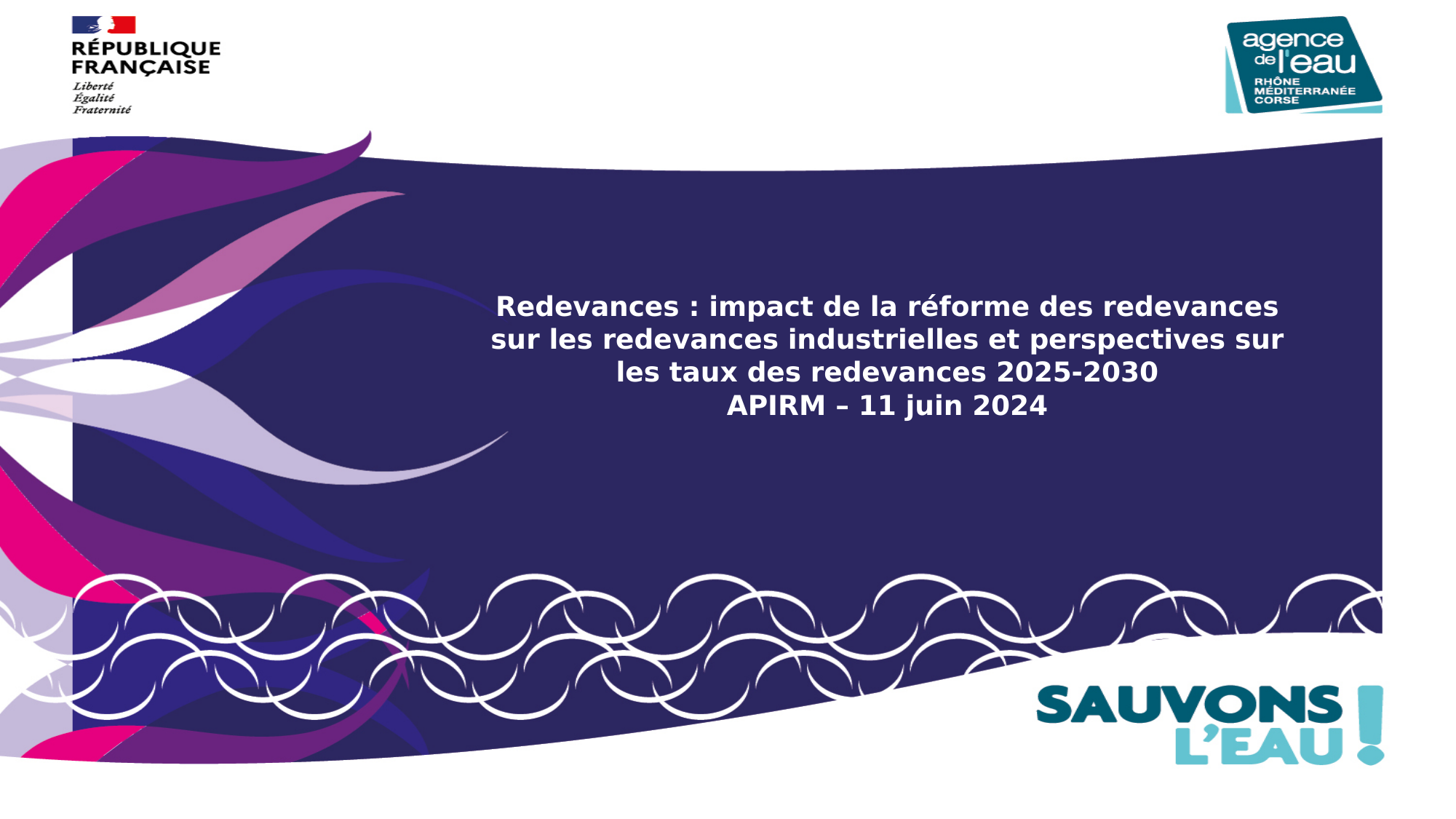

Redevances : impact de la réforme des redevances sur les redevances industrielles et perspectives sur les taux des redevances 2025-2030
APIRM – 11 juin 2024